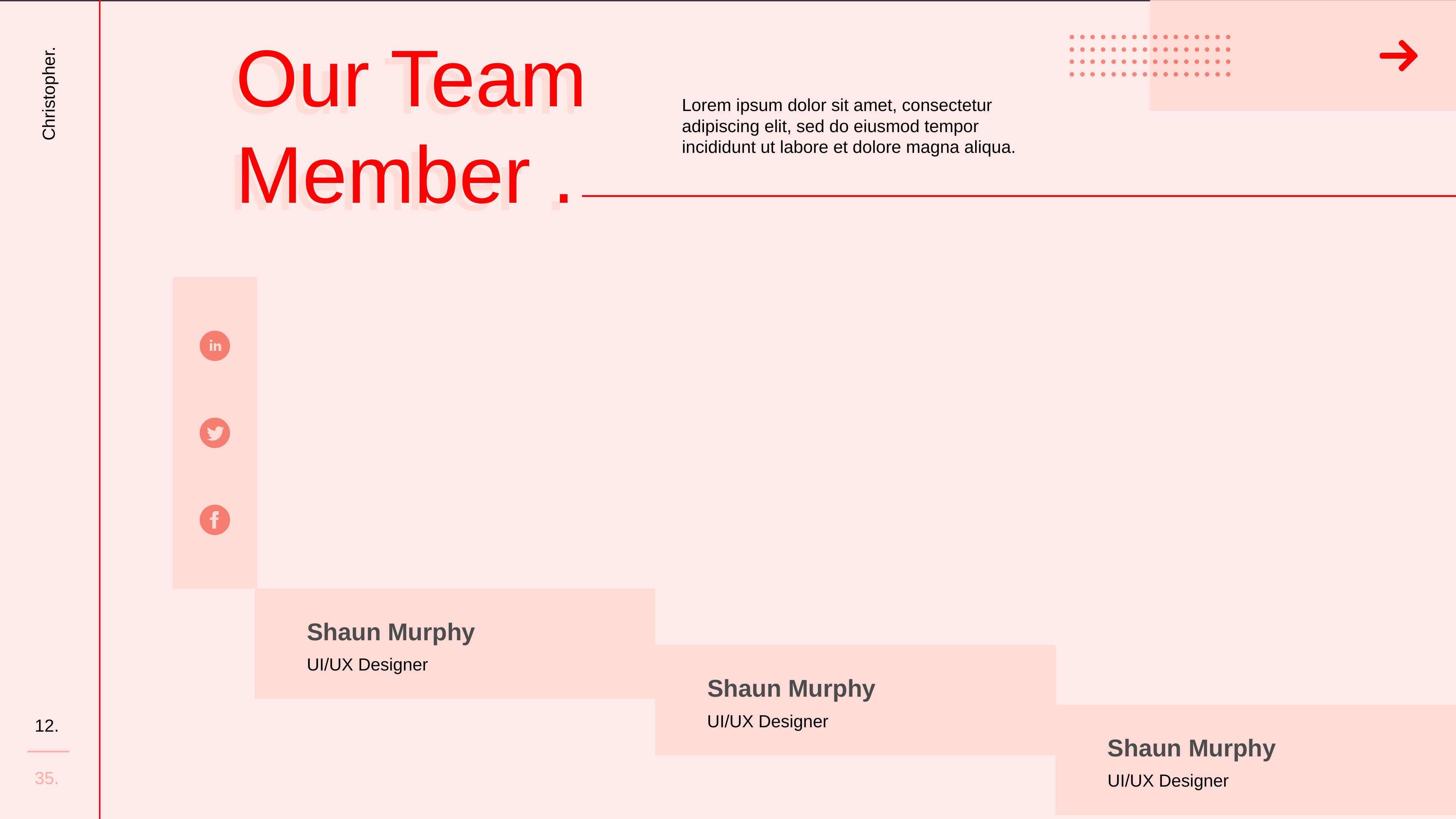

Our Team Member .
Our Team Member .

Lorem ipsum dolor sit amet, consectetur adipiscing elit, sed do eiusmod tempor incididunt ut labore et dolore magna aliqua.

Shaun Murphy

UI/UX Designer
Shaun Murphy

UI/UX Designer
12.
Shaun Murphy
UI/UX Designer